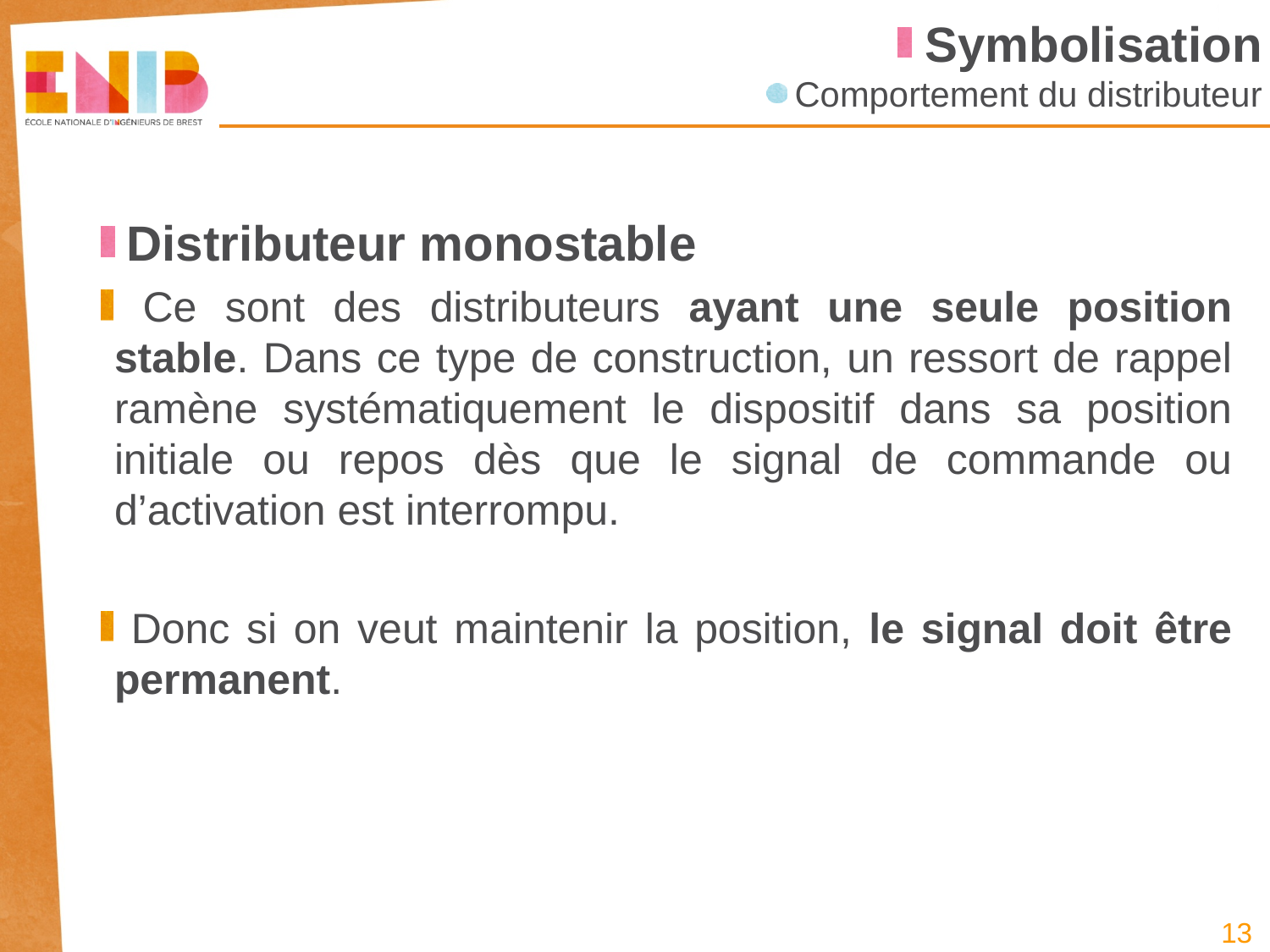

Symbolisation
 Comportement du distributeur

 Distributeur monostable
 Ce sont des distributeurs ayant une seule position stable. Dans ce type de construction, un ressort de rappel ramène systématiquement le dispositif dans sa position initiale ou repos dès que le signal de commande ou d’activation est interrompu.

 Donc si on veut maintenir la position, le signal doit être permanent.